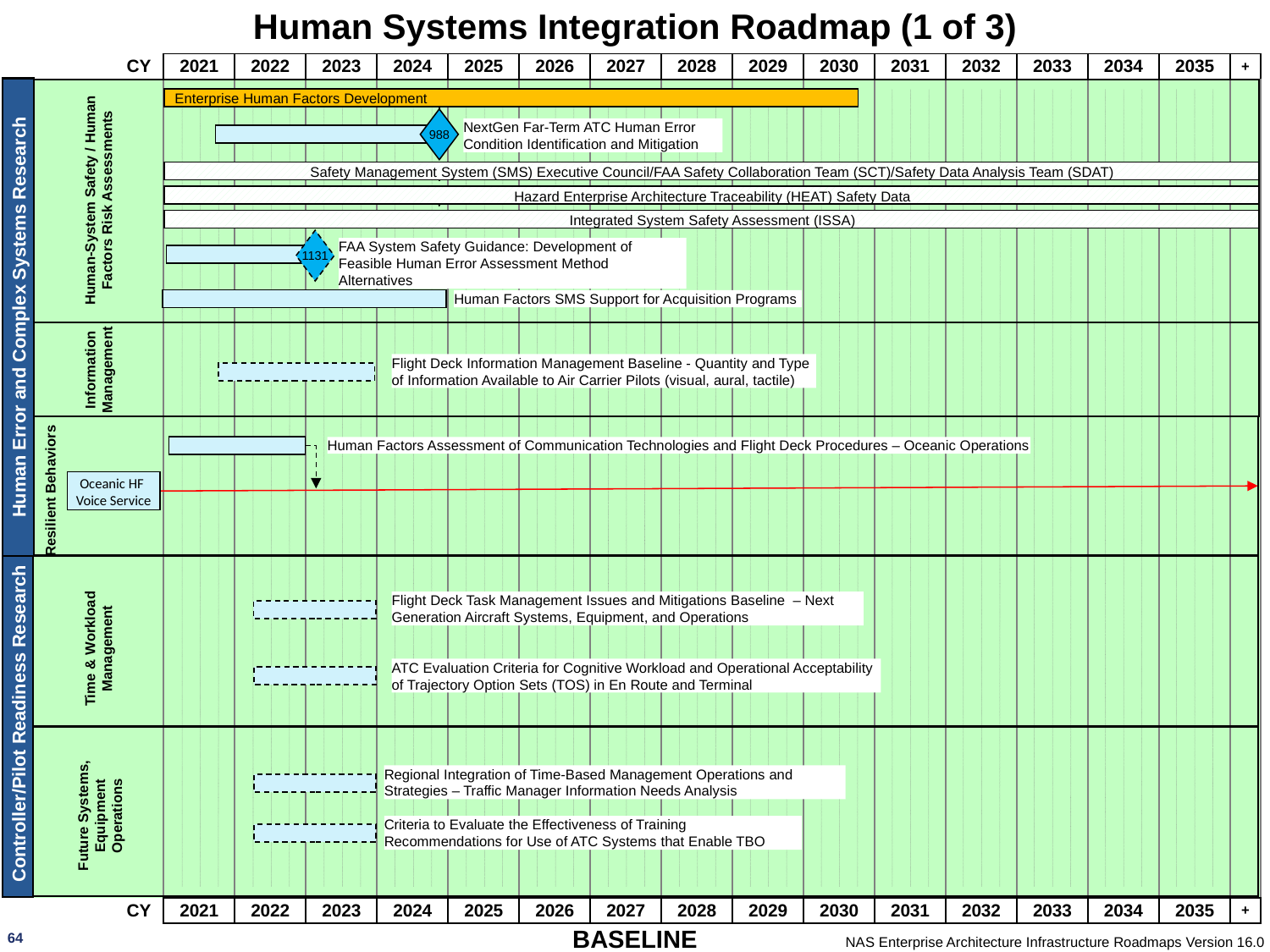

# Human Systems Integration Roadmap (1 of 3)

Enterprise Human Factors Development
988
NextGen Far-Term ATC Human Error Condition Identification and Mitigation

Safety Management System (SMS) Executive Council/FAA Safety Collaboration Team (SCT)/Safety Data Analysis Team (SDAT)
Human-System Safety / Human Factors Risk Assessments
Hazard Enterprise Architecture Traceability (HEAT) Safety Data
Integrated System Safety Assessment (ISSA)
1131
FAA System Safety Guidance: Development of Feasible Human Error Assessment Method Alternatives

Human Factors SMS Support for Acquisition Programs
Human Error and Complex Systems Research

Information Management
Flight Deck Information Management Baseline - Quantity and Type of Information Available to Air Carrier Pilots (visual, aural, tactile)

Human Factors Assessment of Communication Technologies and Flight Deck Procedures – Oceanic Operations
Resilient Behaviors
Oceanic HF
Voice Service

Flight Deck Task Management Issues and Mitigations Baseline  – Next Generation Aircraft Systems, Equipment, and Operations

Time & Workload Management
ATC Evaluation Criteria for Cognitive Workload and Operational Acceptability of Trajectory Option Sets (TOS) in En Route and Terminal

 Controller/Pilot Readiness Research

Regional Integration of Time-Based Management Operations and Strategies – Traffic Manager Information Needs Analysis

Future Systems, Equipment Operations
Criteria to Evaluate the Effectiveness of Training Recommendations for Use of ATC Systems that Enable TBO

64